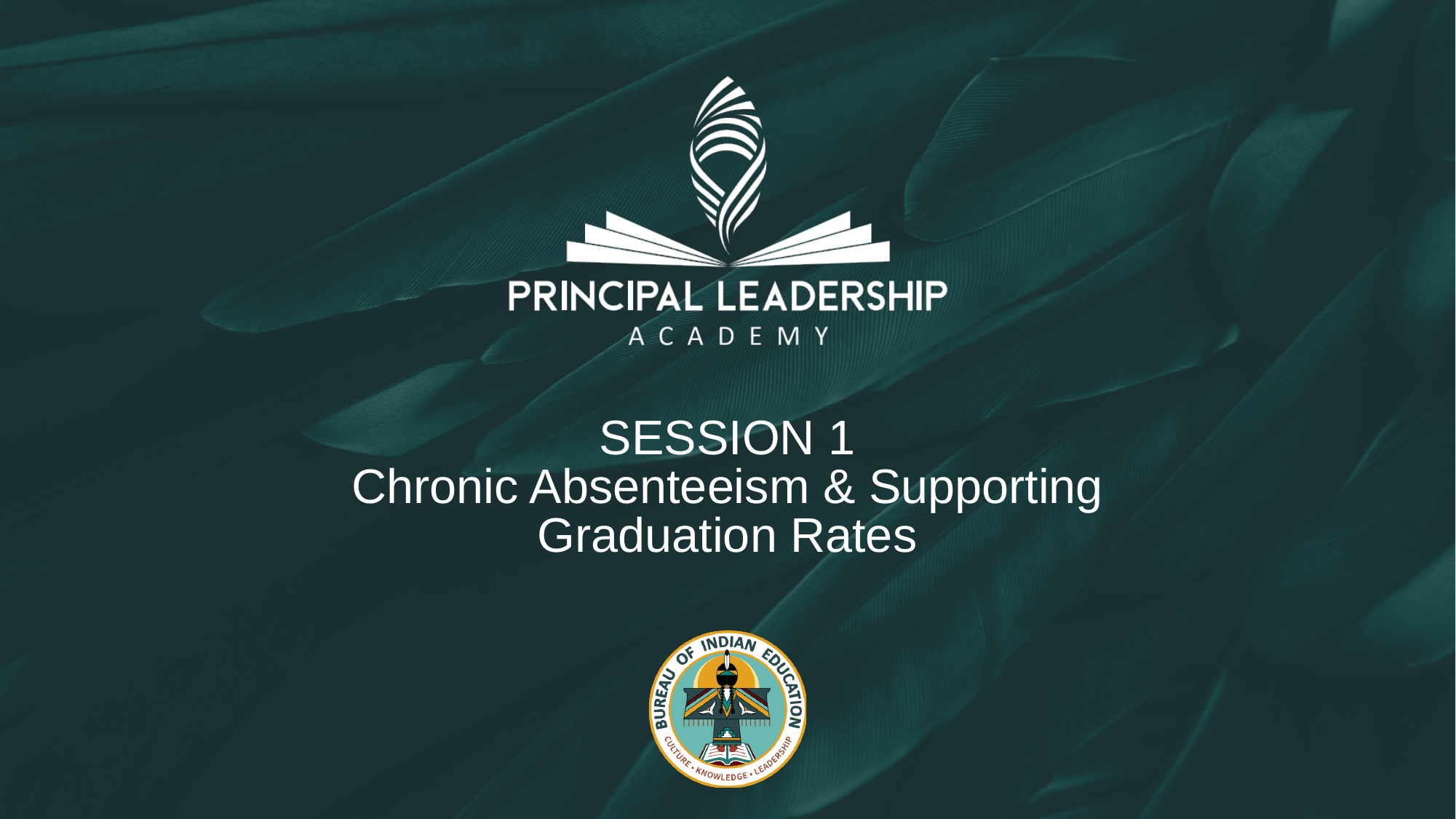

SESSION 1
Chronic Absenteeism & Supporting Graduation Rates